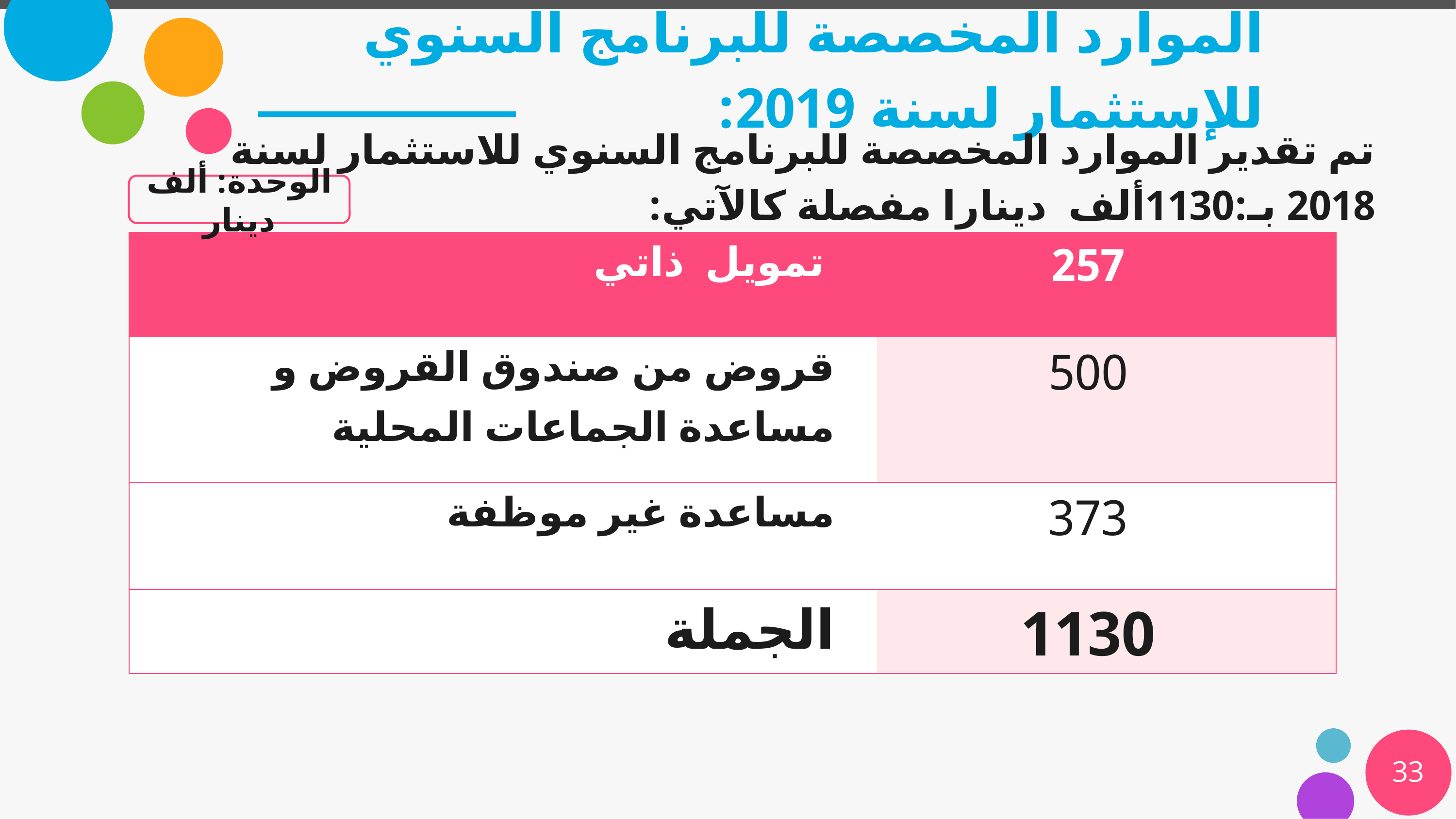

# الموارد المخصصة للبرنامج السنوي للإستثمار لسنة 2019:
تم تقدير الموارد المخصصة للبرنامج السنوي للاستثمار لسنة 2018 بـ:1130ألف  دينارا مفصلة كالآتي:

الوحدة: ألف دينار

| تمويل ذاتي | 257 |
| --- | --- |
| قروض من صندوق القروض و مساعدة الجماعات المحلية | 500 |
| مساعدة غير موظفة | 373 |
| الجملة | 1130 |

33